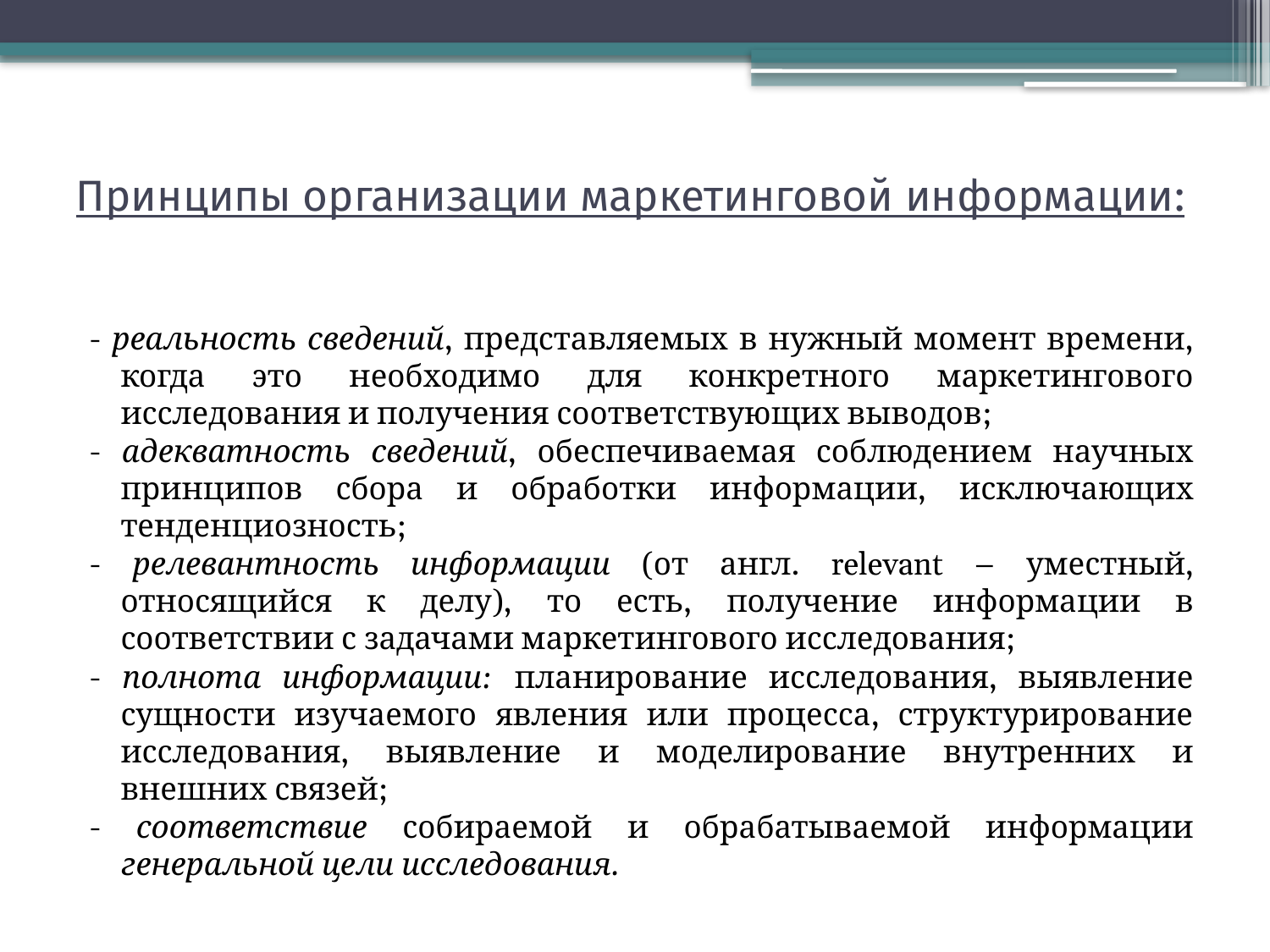

# Принципы организации маркетинговой информации:
- реальность сведений, представляемых в нужный момент времени, когда это необходимо для конкретного маркетингового исследования и получения соответствующих выводов;
- адекватность сведений, обеспечиваемая соблюдением научных принципов сбора и обработки информации, исключающих тенденциозность;
- релевантность информации (от англ. relevant – уместный, относящийся к делу), то есть, получение информации в соответствии с задачами маркетингового исследования;
- полнота информации: планирование исследования, выявление сущности изучаемого явления или процесса, структурирование исследования, выявление и моделирование внутренних и внешних связей;
- соответствие собираемой и обрабатываемой информации генеральной цели исследования.